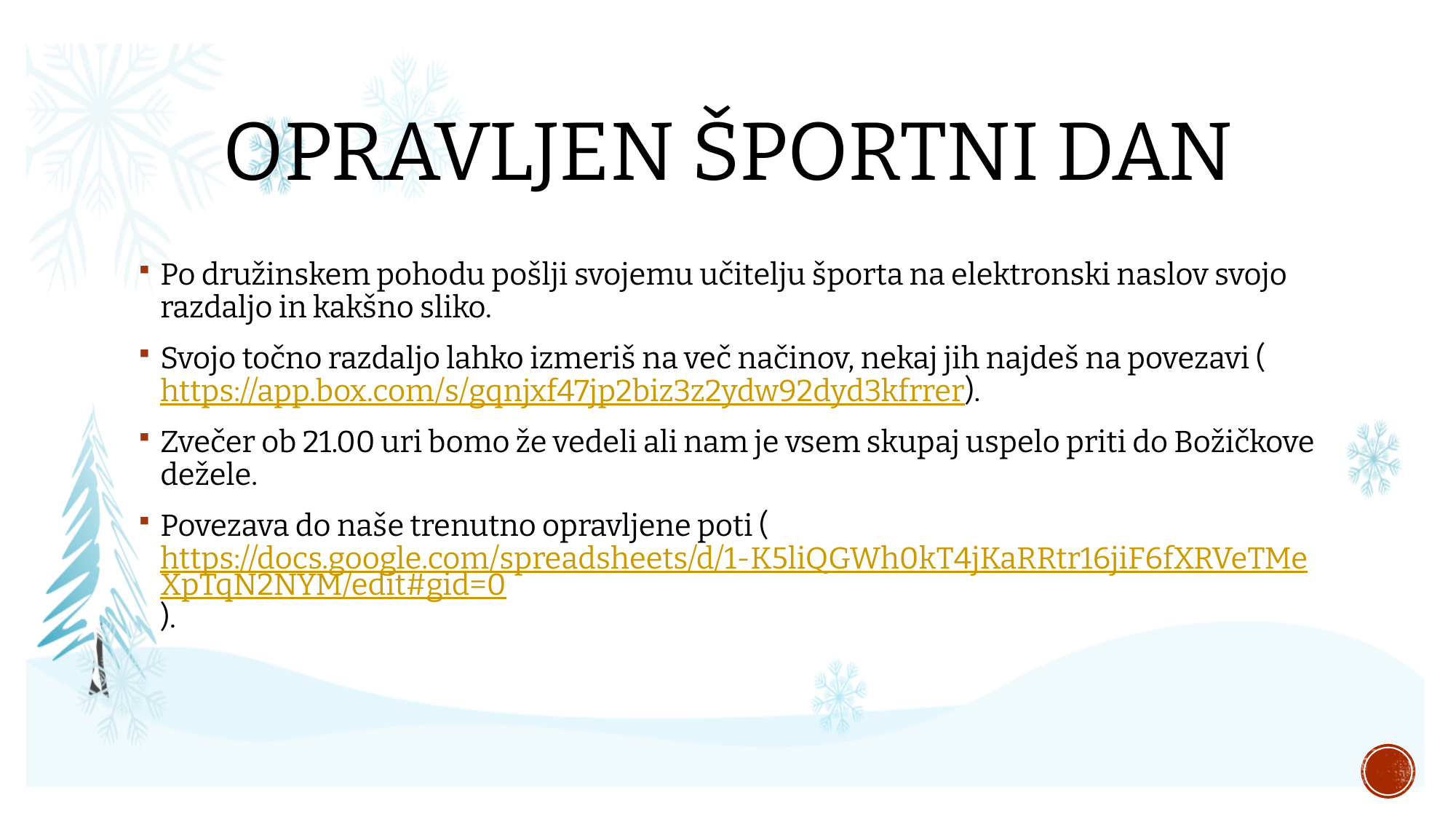

# Opravljen športni dan
Po družinskem pohodu pošlji svojemu učitelju športa na elektronski naslov svojo razdaljo in kakšno sliko.
Svojo točno razdaljo lahko izmeriš na več načinov, nekaj jih najdeš na povezavi (https://app.box.com/s/gqnjxf47jp2biz3z2ydw92dyd3kfrrer).
Zvečer ob 21.00 uri bomo že vedeli ali nam je vsem skupaj uspelo priti do Božičkove dežele.
Povezava do naše trenutno opravljene poti (https://docs.google.com/spreadsheets/d/1-K5liQGWh0kT4jKaRRtr16jiF6fXRVeTMeXpTqN2NYM/edit#gid=0).